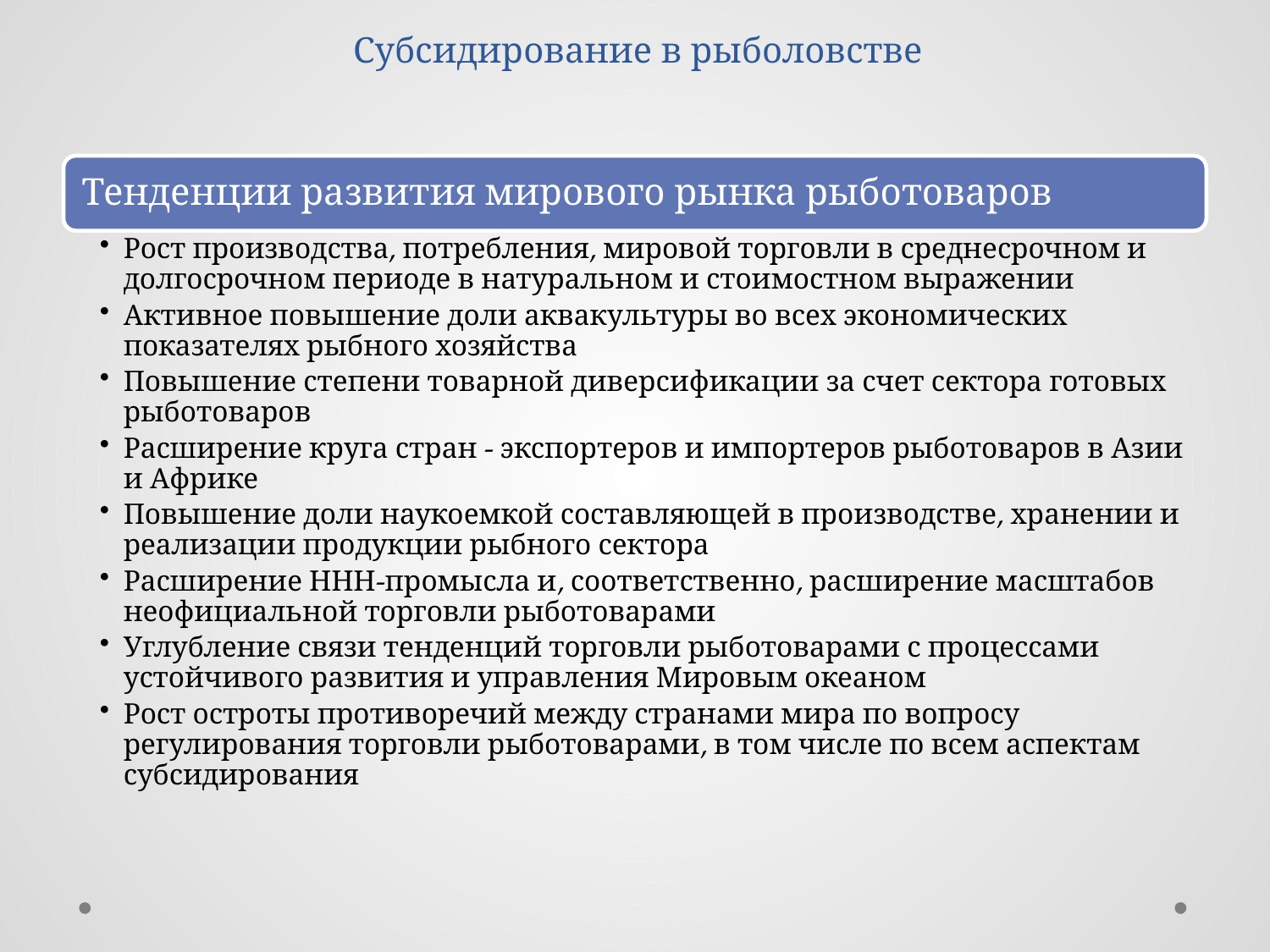

Субсидирование в рыболовстве
Тенденции развития мирового рынка рыботоваров
Рост производства, потребления, мировой торговли в среднесрочном и долгосрочном периоде в натуральном и стоимостном выражении
Активное повышение доли аквакультуры во всех экономических показателях рыбного хозяйства
Повышение степени товарной диверсификации за счет сектора готовых рыботоваров
Расширение круга стран - экспортеров и импортеров рыботоваров в Азии и Африке
Повышение доли наукоемкой составляющей в производстве, хранении и реализации продукции рыбного сектора
Расширение ННН-промысла и, соответственно, расширение масштабов неофициальной торговли рыботоварами
Углубление связи тенденций торговли рыботоварами с процессами устойчивого развития и управления Мировым океаном
Рост остроты противоречий между странами мира по вопросу регулирования торговли рыботоварами, в том числе по всем аспектам субсидирования